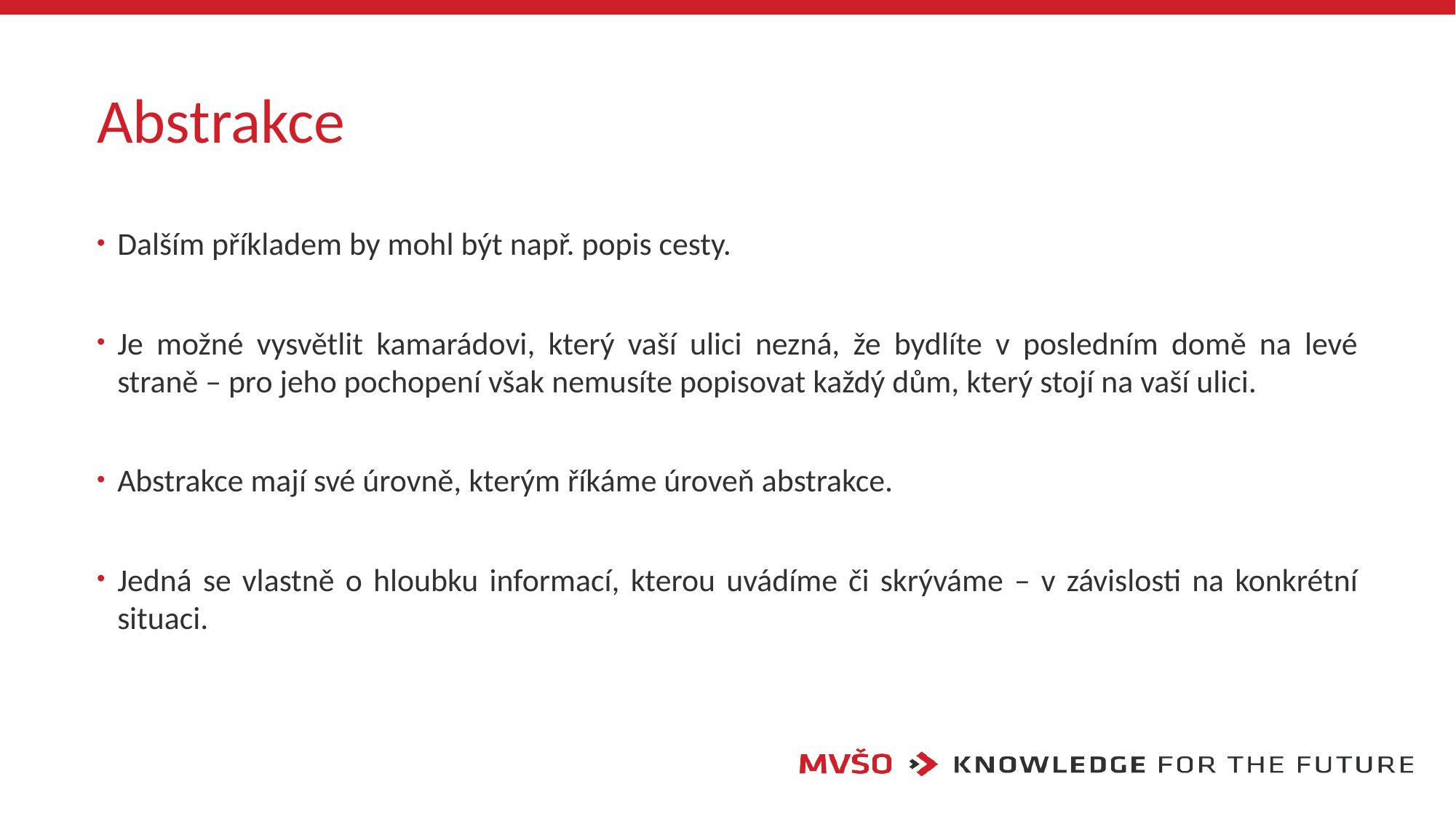

# Abstrakce
Dalším příkladem by mohl být např. popis cesty.

Je možné vysvětlit kamarádovi, který vaší ulici nezná, že bydlíte v posledním domě na levé straně – pro jeho pochopení však nemusíte popisovat každý dům, který stojí na vaší ulici.

Abstrakce mají své úrovně, kterým říkáme úroveň abstrakce.

Jedná se vlastně o hloubku informací, kterou uvádíme či skrýváme – v závislosti na konkrétní situaci.